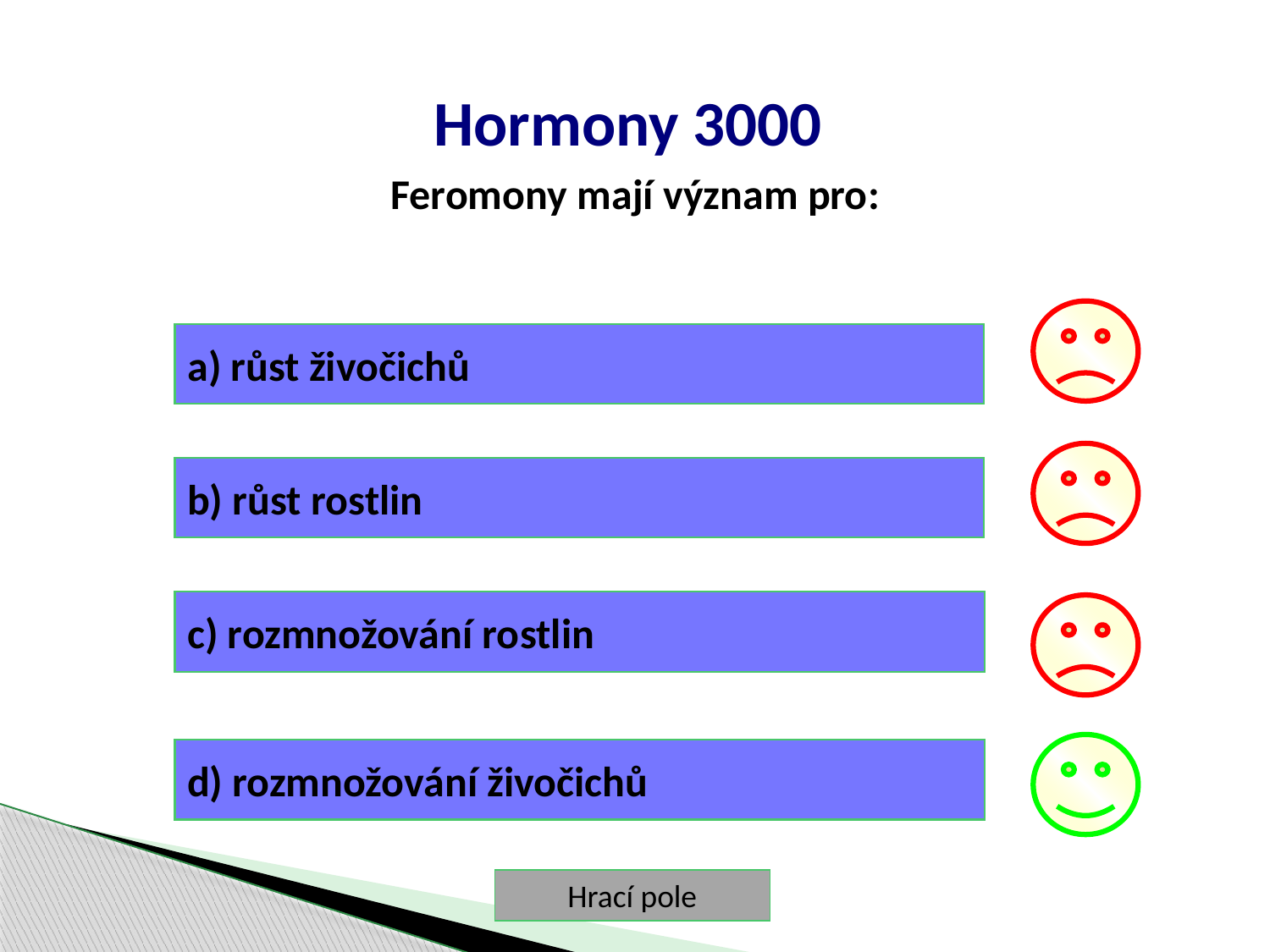

Hormony 3000
Feromony mají význam pro:

a) růst živočichů

b) růst rostlin
c) rozmnožování rostlin

d) rozmnožování živočichů
Hrací pole